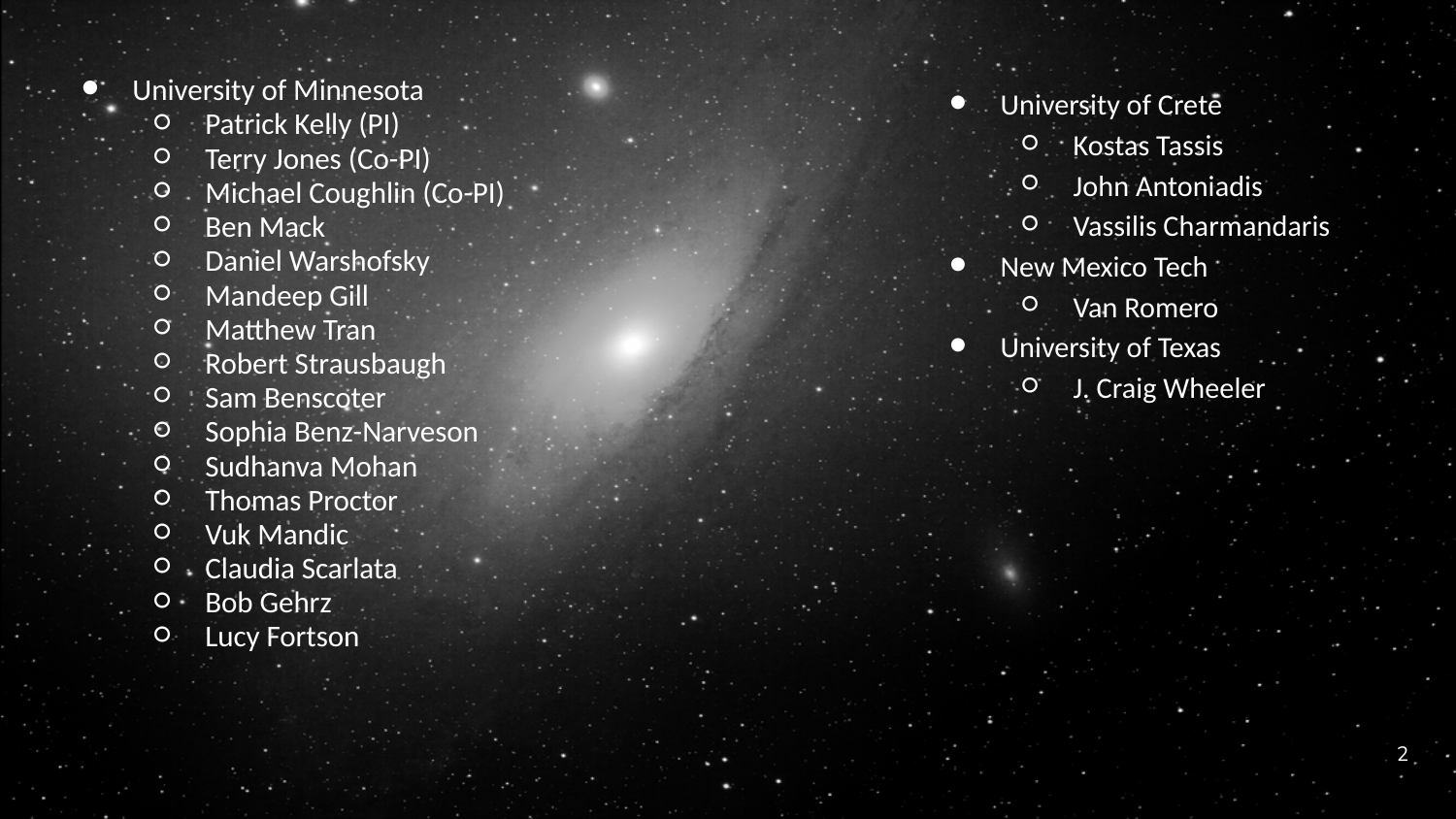

University of Crete
Kostas Tassis
John Antoniadis
Vassilis Charmandaris
New Mexico Tech
Van Romero
University of Texas
J. Craig Wheeler
University of Minnesota
Patrick Kelly (PI)
Terry Jones (Co-PI)
Michael Coughlin (Co-PI)
Ben Mack
Daniel Warshofsky
Mandeep Gill
Matthew Tran
Robert Strausbaugh
Sam Benscoter
Sophia Benz-Narveson
Sudhanva Mohan
Thomas Proctor
Vuk Mandic
Claudia Scarlata
Bob Gehrz
Lucy Fortson
2